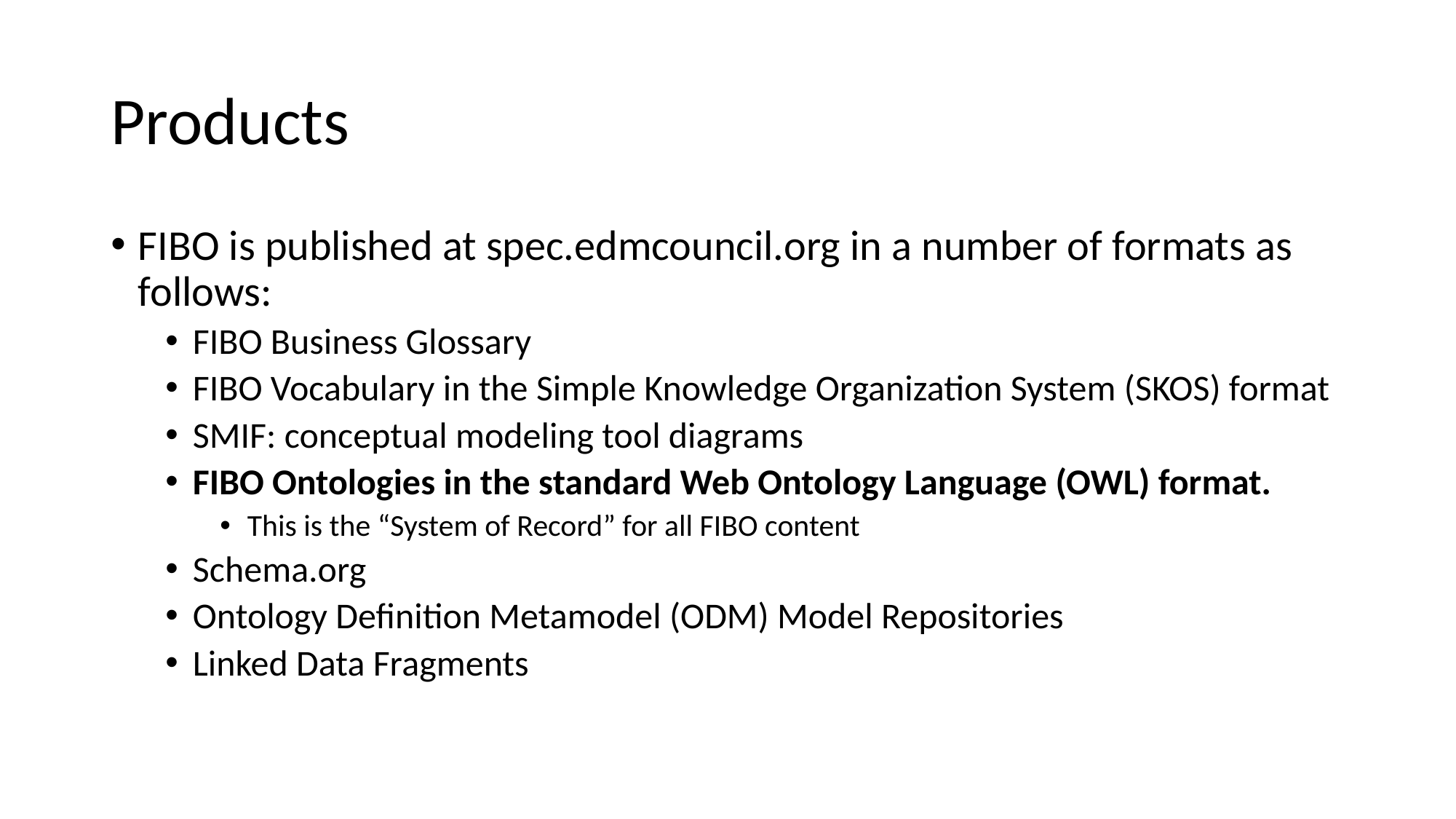

# Products
FIBO is published at spec.edmcouncil.org in a number of formats as follows:
FIBO Business Glossary
FIBO Vocabulary in the Simple Knowledge Organization System (SKOS) format
SMIF: conceptual modeling tool diagrams
FIBO Ontologies in the standard Web Ontology Language (OWL) format.
This is the “System of Record” for all FIBO content
Schema.org
Ontology Definition Metamodel (ODM) Model Repositories
Linked Data Fragments